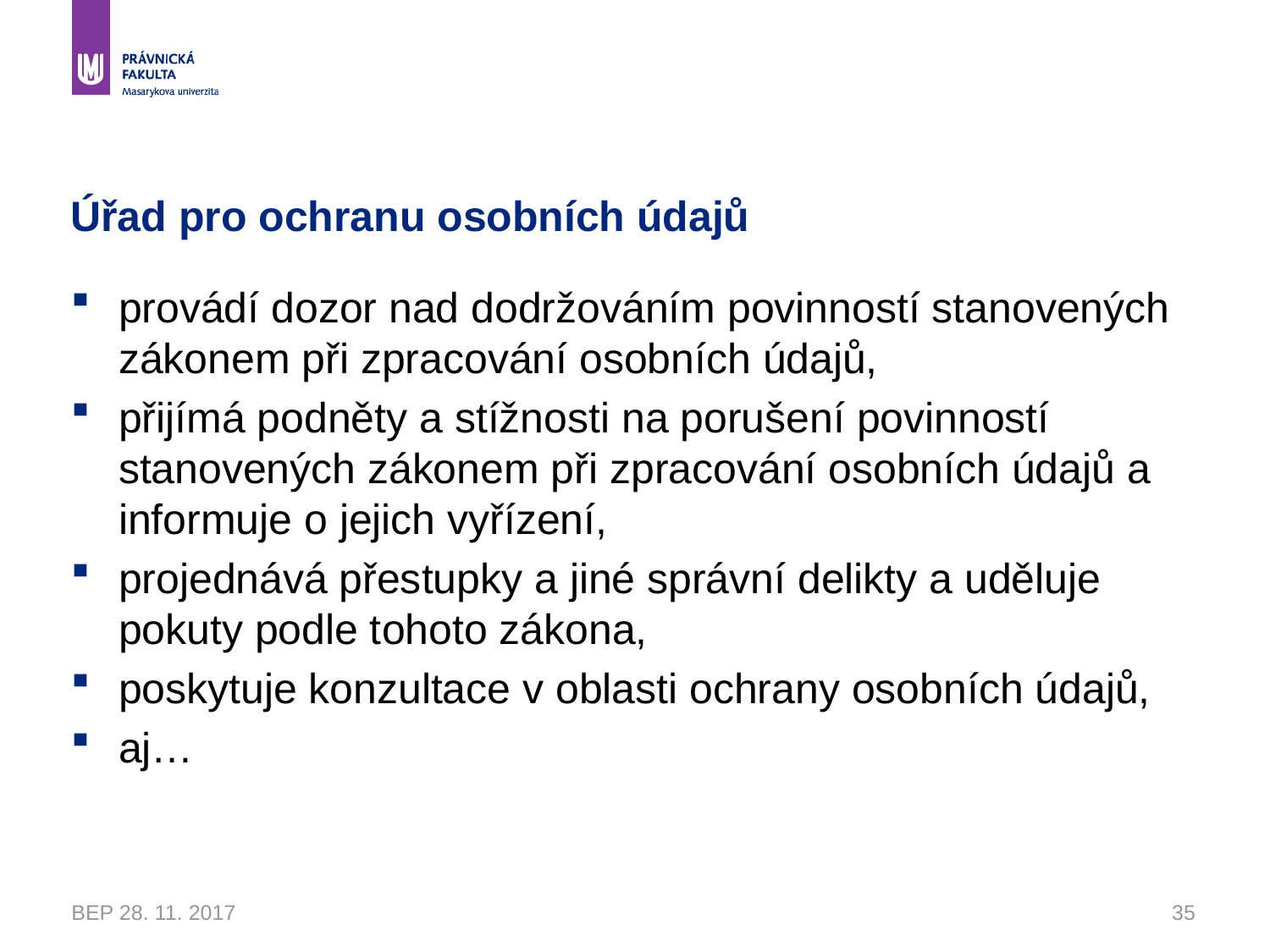

# Úřad pro ochranu osobních údajů
provádí dozor nad dodržováním povinností stanovených zákonem při zpracování osobních údajů,
přijímá podněty a stížnosti na porušení povinností stanovených zákonem při zpracování osobních údajů a informuje o jejich vyřízení,
projednává přestupky a jiné správní delikty a uděluje pokuty podle tohoto zákona,
poskytuje konzultace v oblasti ochrany osobních údajů,
aj…
BEP 28. 11. 2017
35